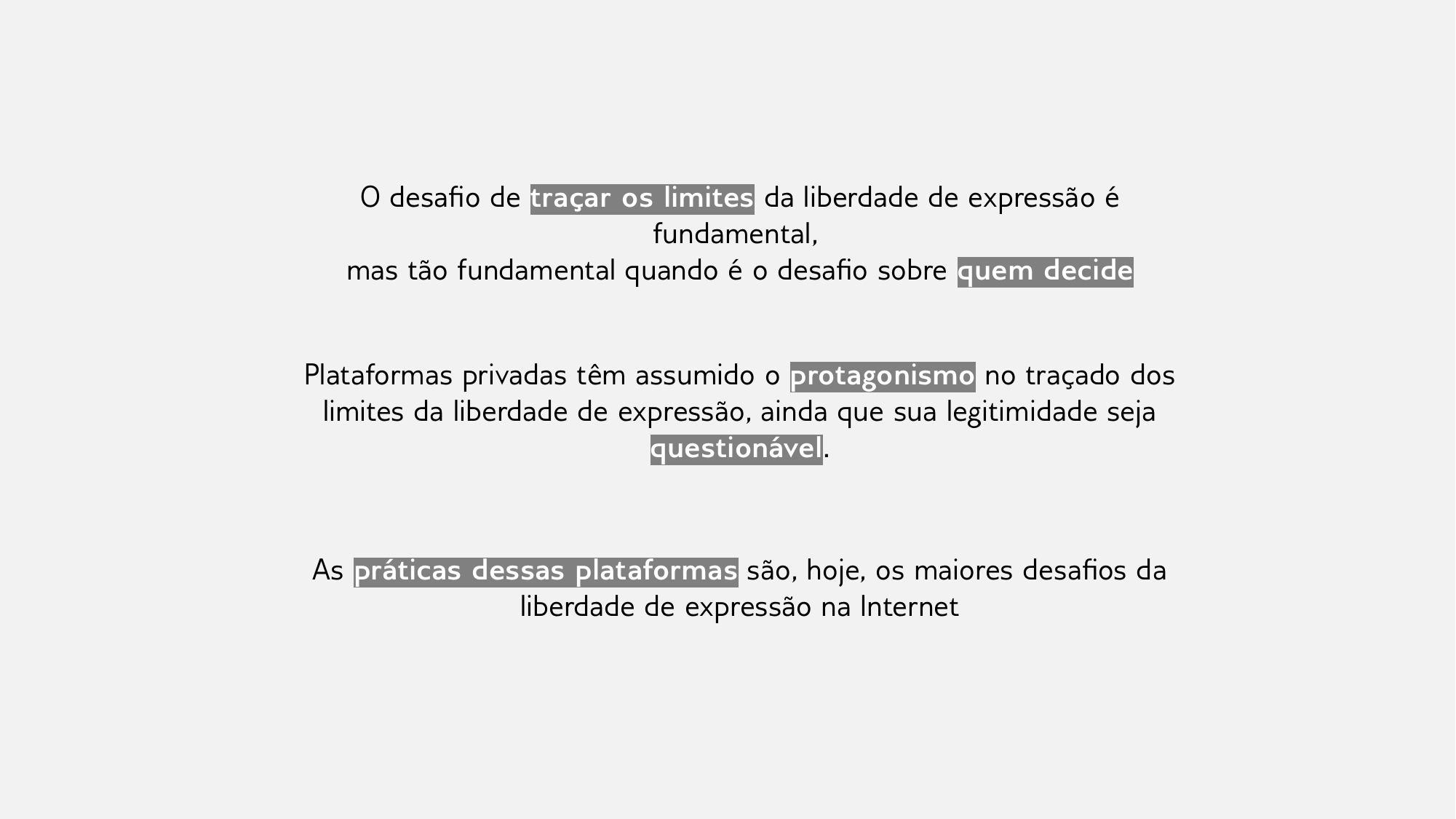

O desafio de traçar os limites da liberdade de expressão é fundamental,
mas tão fundamental quando é o desafio sobre quem decide
Plataformas privadas têm assumido o protagonismo no traçado dos limites da liberdade de expressão, ainda que sua legitimidade seja questionável.
As práticas dessas plataformas são, hoje, os maiores desafios da liberdade de expressão na Internet